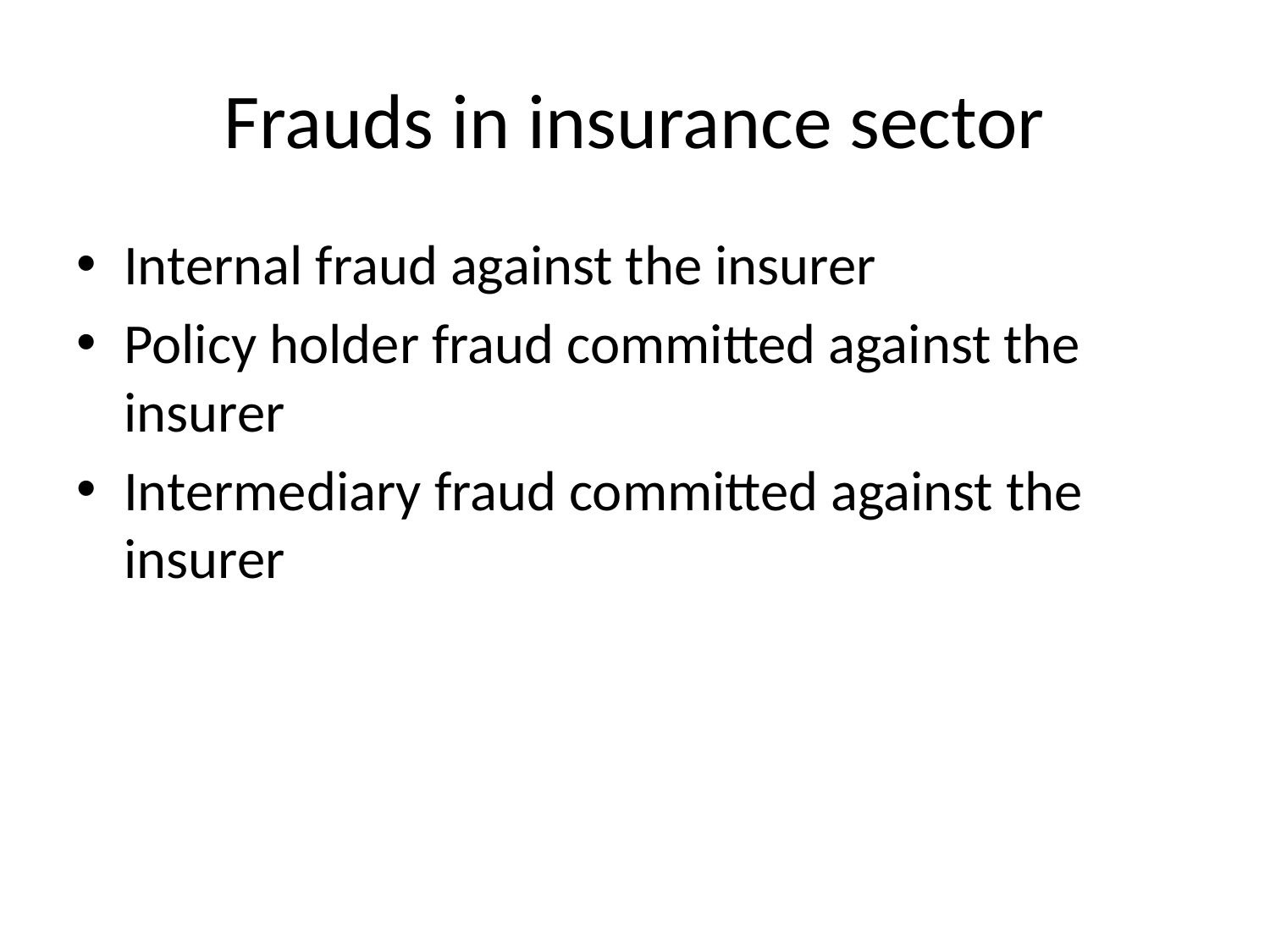

# Frauds in insurance sector
Internal fraud against the insurer
Policy holder fraud committed against the insurer
Intermediary fraud committed against the insurer